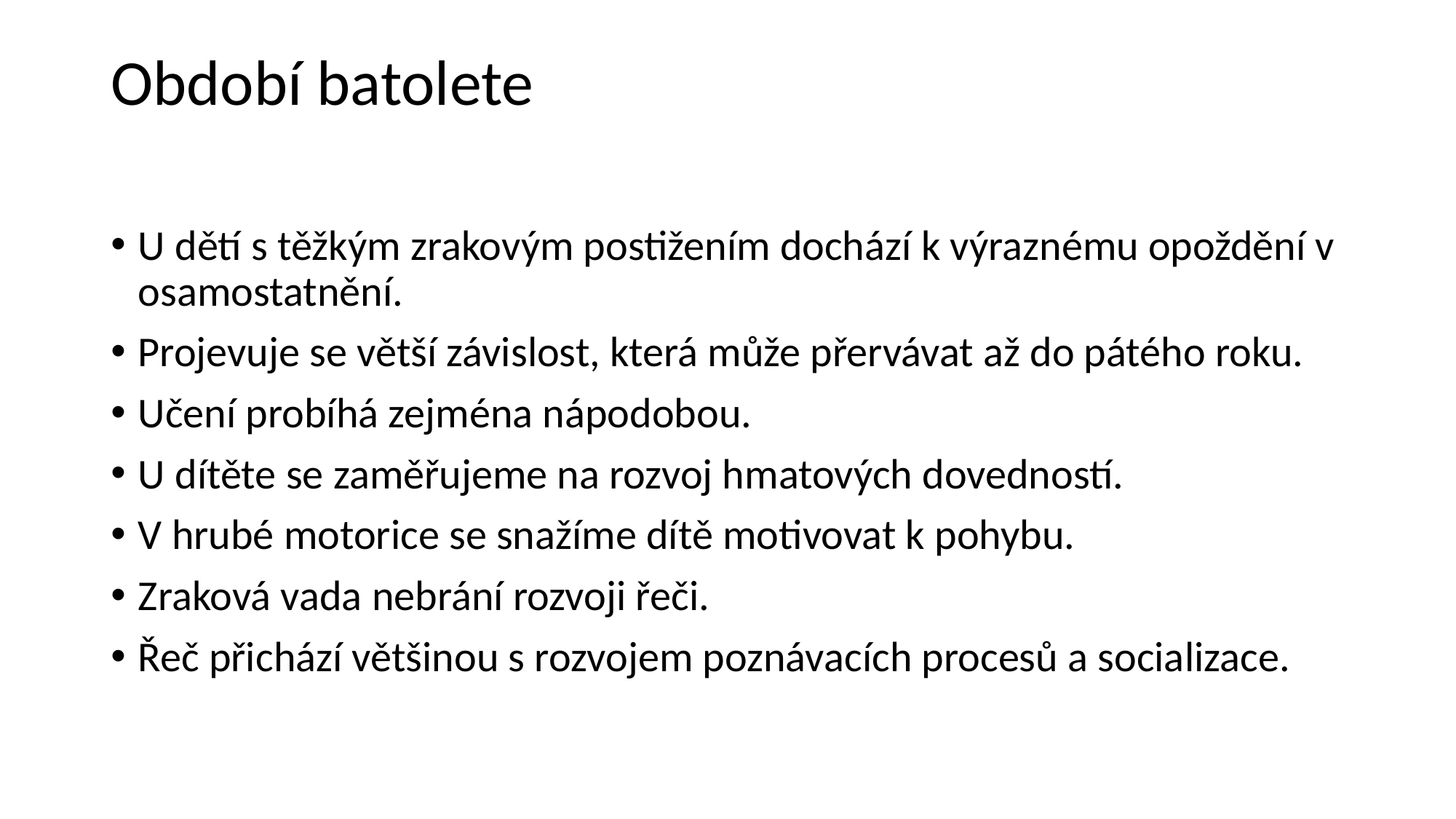

# Období batolete
U dětí s těžkým zrakovým postižením dochází k výraznému opoždění v osamostatnění.
Projevuje se větší závislost, která může přervávat až do pátého roku.
Učení probíhá zejména nápodobou.
U dítěte se zaměřujeme na rozvoj hmatových dovedností.
V hrubé motorice se snažíme dítě motivovat k pohybu.
Zraková vada nebrání rozvoji řeči.
Řeč přichází většinou s rozvojem poznávacích procesů a socializace.